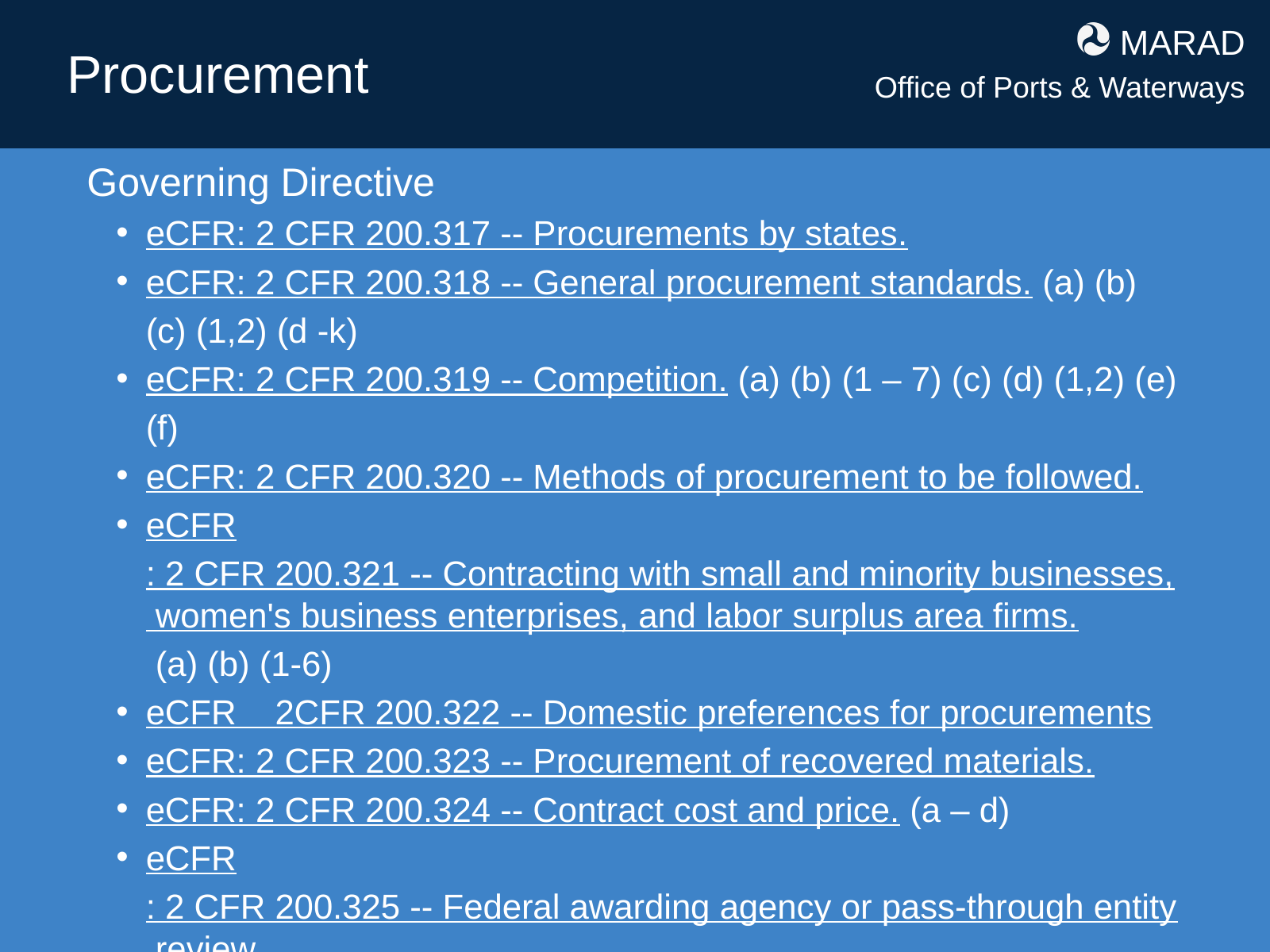

MARAD
Office of Ports & Waterways

Procurement
Governing Directive
eCFR: 2 CFR 200.317 -- Procurements by states.
eCFR: 2 CFR 200.318 -- General procurement standards. (a) (b) (c) (1,2) (d -k)
eCFR: 2 CFR 200.319 -- Competition. (a) (b) (1 – 7) (c) (d) (1,2) (e) (f)
eCFR: 2 CFR 200.320 -- Methods of procurement to be followed.
eCFR: 2 CFR 200.321 -- Contracting with small and minority businesses, women's business enterprises, and labor surplus area firms. (a) (b) (1-6)
eCFR    2CFR 200.322 -- Domestic preferences for procurements
eCFR: 2 CFR 200.323 -- Procurement of recovered materials.
eCFR: 2 CFR 200.324 -- Contract cost and price. (a – d)
eCFR: 2 CFR 200.325 -- Federal awarding agency or pass-through entity review.
eCFR: 2 CFR 200.326 -- Bonding requirements. (a – c)
eCFR: 2 CFR 200.327 -- Contract provisions.